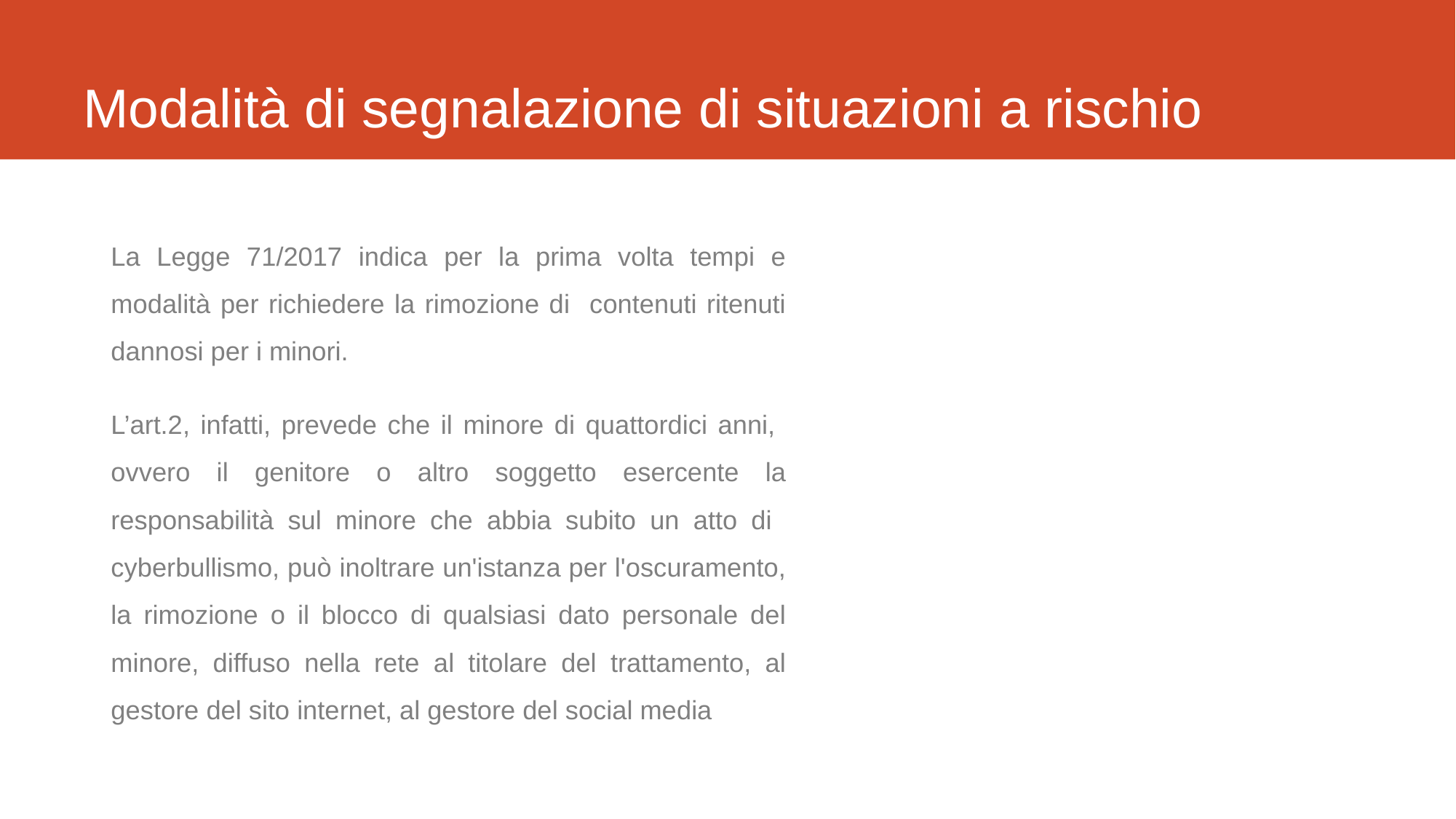

# Modalità di segnalazione di situazioni a rischio
La Legge 71/2017 indica per la prima volta tempi e modalità per richiedere la rimozione di  contenuti ritenuti dannosi per i minori.
L’art.2, infatti, prevede che il minore di quattordici anni,  ovvero il genitore o altro soggetto esercente la responsabilità sul minore che abbia subito un atto di  cyberbullismo, può inoltrare un'istanza per l'oscuramento, la rimozione o il blocco di qualsiasi dato personale del minore, diffuso nella rete al titolare del trattamento, al gestore del sito internet, al gestore del social media